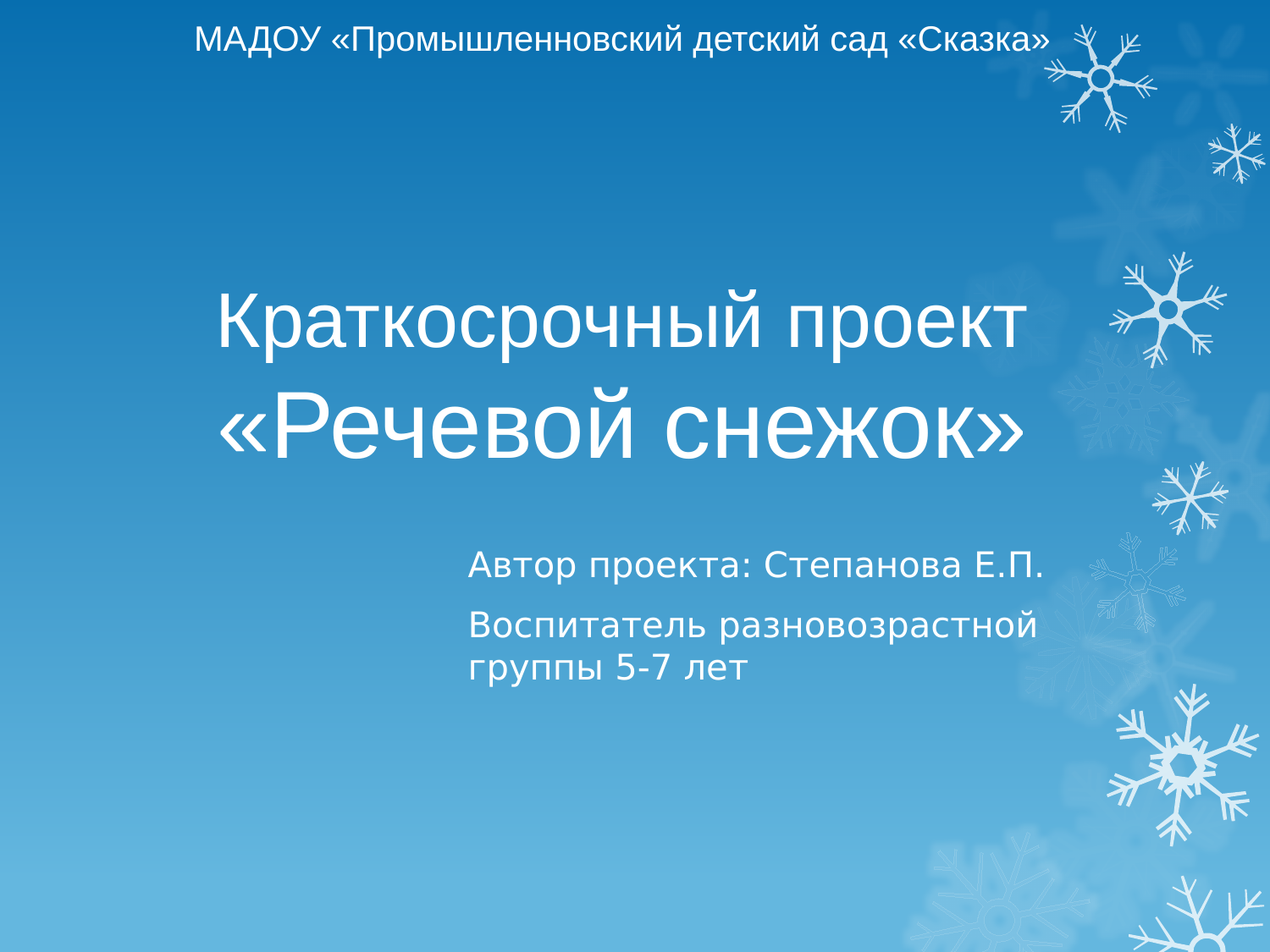

# МАДОУ «Промышленновский детский сад «Сказка» Краткосрочный проект «Речевой снежок»
Автор проекта: Степанова Е.П.
Воспитатель разновозрастной группы 5-7 лет